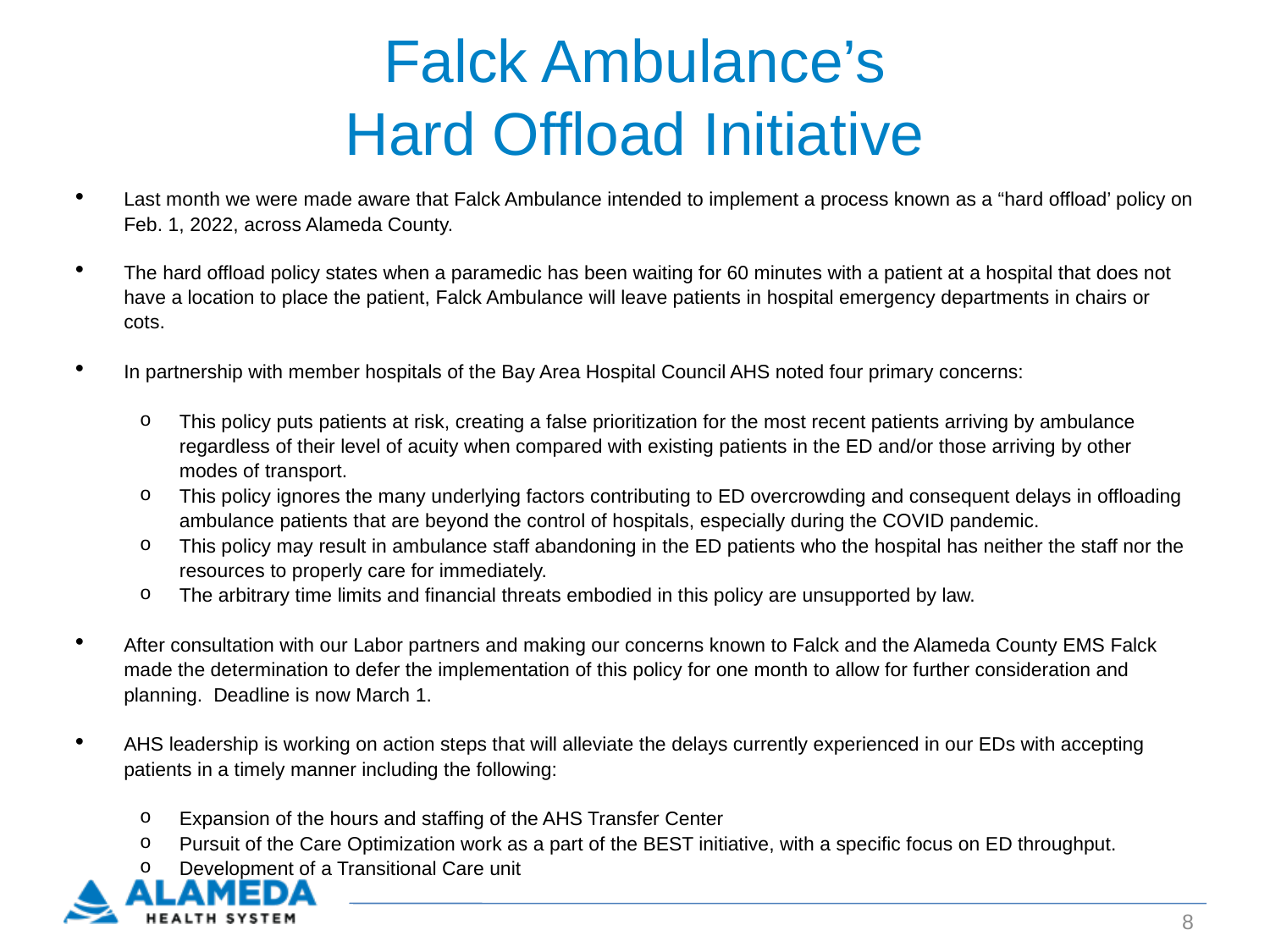

# Falck Ambulance’s Hard Offload Initiative
Last month we were made aware that Falck Ambulance intended to implement a process known as a “hard offload’ policy on Feb. 1, 2022, across Alameda County.
The hard offload policy states when a paramedic has been waiting for 60 minutes with a patient at a hospital that does not have a location to place the patient, Falck Ambulance will leave patients in hospital emergency departments in chairs or cots.
In partnership with member hospitals of the Bay Area Hospital Council AHS noted four primary concerns:
This policy puts patients at risk, creating a false prioritization for the most recent patients arriving by ambulance regardless of their level of acuity when compared with existing patients in the ED and/or those arriving by other modes of transport.
This policy ignores the many underlying factors contributing to ED overcrowding and consequent delays in offloading ambulance patients that are beyond the control of hospitals, especially during the COVID pandemic.
This policy may result in ambulance staff abandoning in the ED patients who the hospital has neither the staff nor the resources to properly care for immediately.
The arbitrary time limits and financial threats embodied in this policy are unsupported by law.
After consultation with our Labor partners and making our concerns known to Falck and the Alameda County EMS Falck made the determination to defer the implementation of this policy for one month to allow for further consideration and planning.  Deadline is now March 1.
AHS leadership is working on action steps that will alleviate the delays currently experienced in our EDs with accepting patients in a timely manner including the following:
Expansion of the hours and staffing of the AHS Transfer Center
Pursuit of the Care Optimization work as a part of the BEST initiative, with a specific focus on ED throughput.
Development of a Transitional Care unit

8